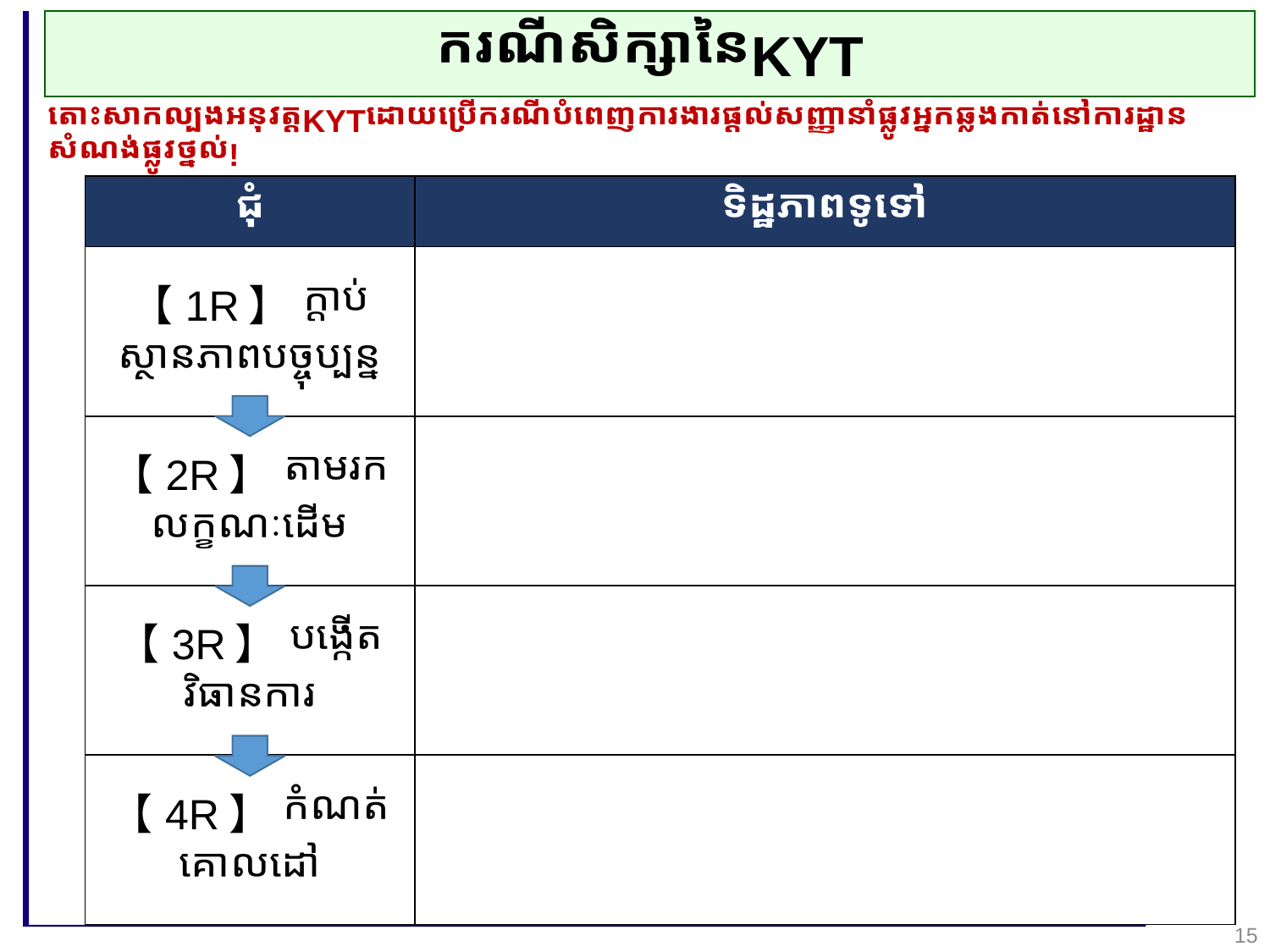

ករណីសិក្សានៃKYT
តោះសាកល្បងអនុវត្តKYTដោយប្រើករណីបំពេញការងារផ្តល់សញ្ញានាំផ្លូវអ្នកឆ្លងកាត់នៅការដ្ឋានសំណង់ផ្លូវថ្នល់!
| ជុំ | ទិដ្ឋភាពទូទៅ |
| --- | --- |
| 【1R】ក្តាប់ស្ថានភាពបច្ចុប្បន្ន |  |
| 【2R】តាមរក លក្ខណៈដើម |  |
| 【3R】បង្កើតវិធានការ |  |
| 【4R】កំណត់គោលដៅ |  |

15